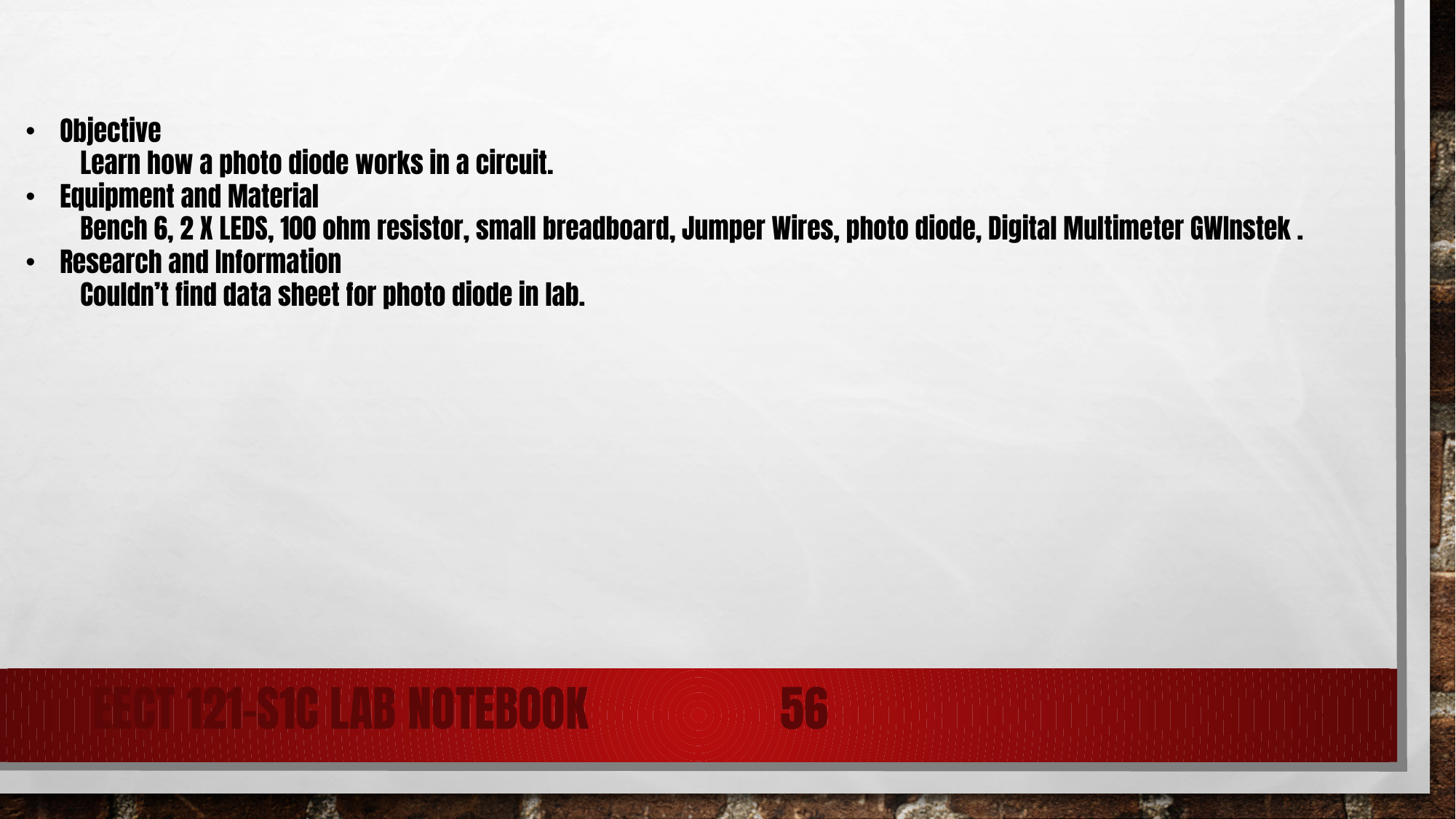

Objective
Learn how a photo diode works in a circuit.
Equipment and Material
Bench 6, 2 X LEDS, 100 ohm resistor, small breadboard, Jumper Wires, photo diode, Digital Multimeter GWInstek .
Research and Information
Couldn’t find data sheet for photo diode in lab.

EECT 121-S1C Lab Notebook
56